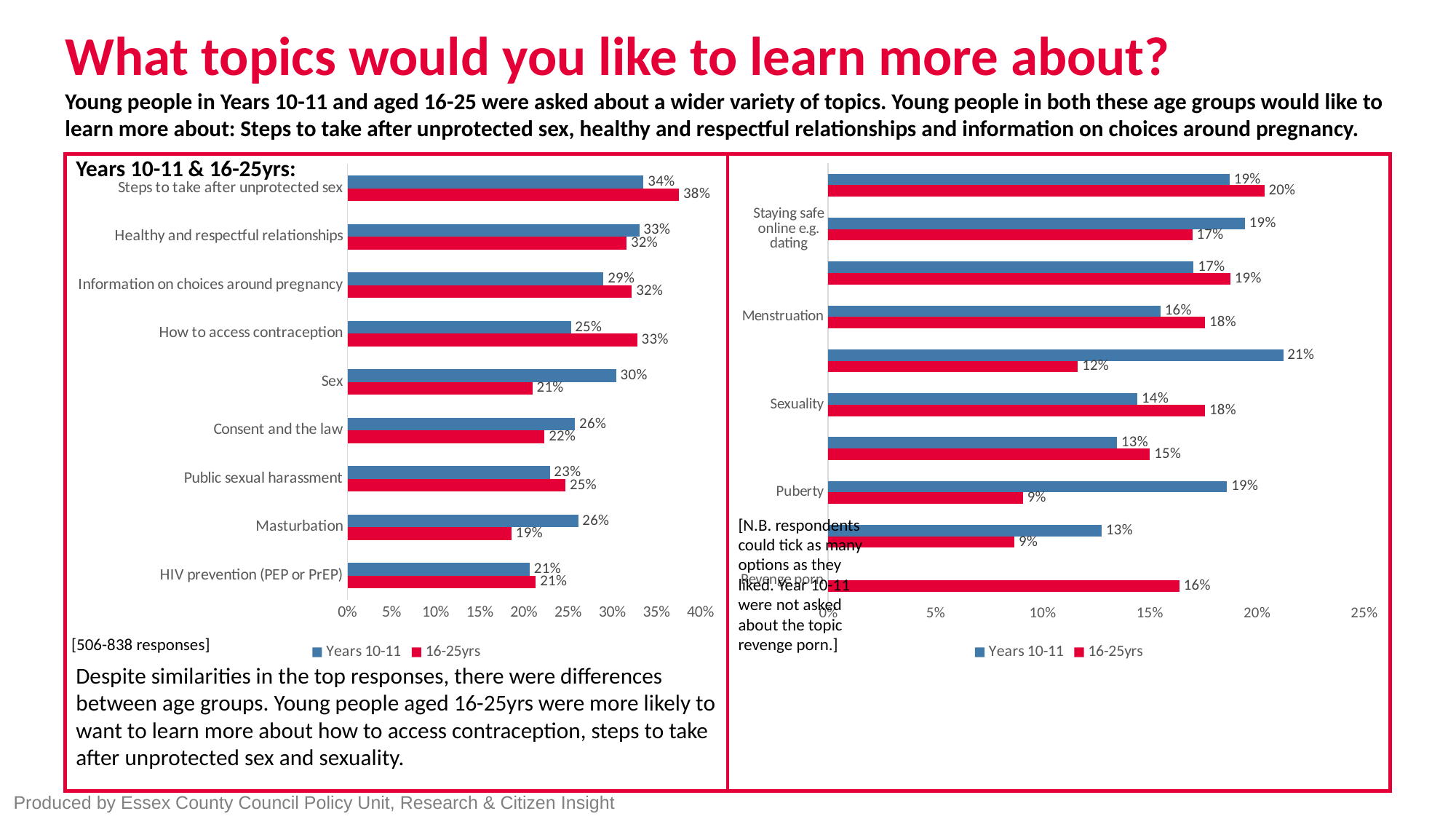

# What topics would you like to learn more about?
Young people in Years 10-11 and aged 16-25 were asked about a wider variety of topics. Young people in both these age groups would like to learn more about: Steps to take after unprotected sex, healthy and respectful relationships and information on choices around pregnancy.

### Chart

| Category | 16-25yrs | Years 10-11 |
|---|---|---|
| Revenge porn | 0.164 | 0.0 |
| Image sharing | 0.087 | 0.1277 |
| Puberty | 0.0909 | 0.1862 |
| Gender identity | 0.1502 | 0.1348 |
| Sexuality | 0.1759 | 0.1444 |
| Pornography | 0.1166 | 0.2124 |
| Menstruation | 0.1759 | 0.1551 |
| Methods of Contraception | 0.1877 | 0.1706 |
| Staying safe online e.g. dating | 0.17 | 0.1945 |
| Sexually transmitted infections (STI's) and HIV | 0.2036 | 0.1874 |

### Chart

| Category |
|---|

### Chart

| Category | 16-25yrs | Years 10-11 |
|---|---|---|
| HIV prevention (PEP or PrEP) | 0.2134 | 0.2064 |
| Masturbation | 0.1858 | 0.2613 |
| Public sexual harassment | 0.247 | 0.2291 |
| Consent and the law | 0.2233 | 0.2578 |
| Sex | 0.2095 | 0.3043 |
| How to access contraception | 0.3281 | 0.253 |
| Information on choices around pregnancy | 0.3221 | 0.29 |
| Healthy and respectful relationships | 0.3162 | 0.3305 |
| Steps to take after unprotected sex | 0.3755 | 0.3353 |
Years 10-11 & 16-25yrs:
[N.B. respondents could tick as many options as they liked. Year 10-11 were not asked about the topic revenge porn.]
[506-838 responses]
Despite similarities in the top responses, there were differences between age groups. Young people aged 16-25yrs were more likely to want to learn more about how to access contraception, steps to take after unprotected sex and sexuality.
Produced by Essex County Council Policy Unit, Research & Citizen Insight